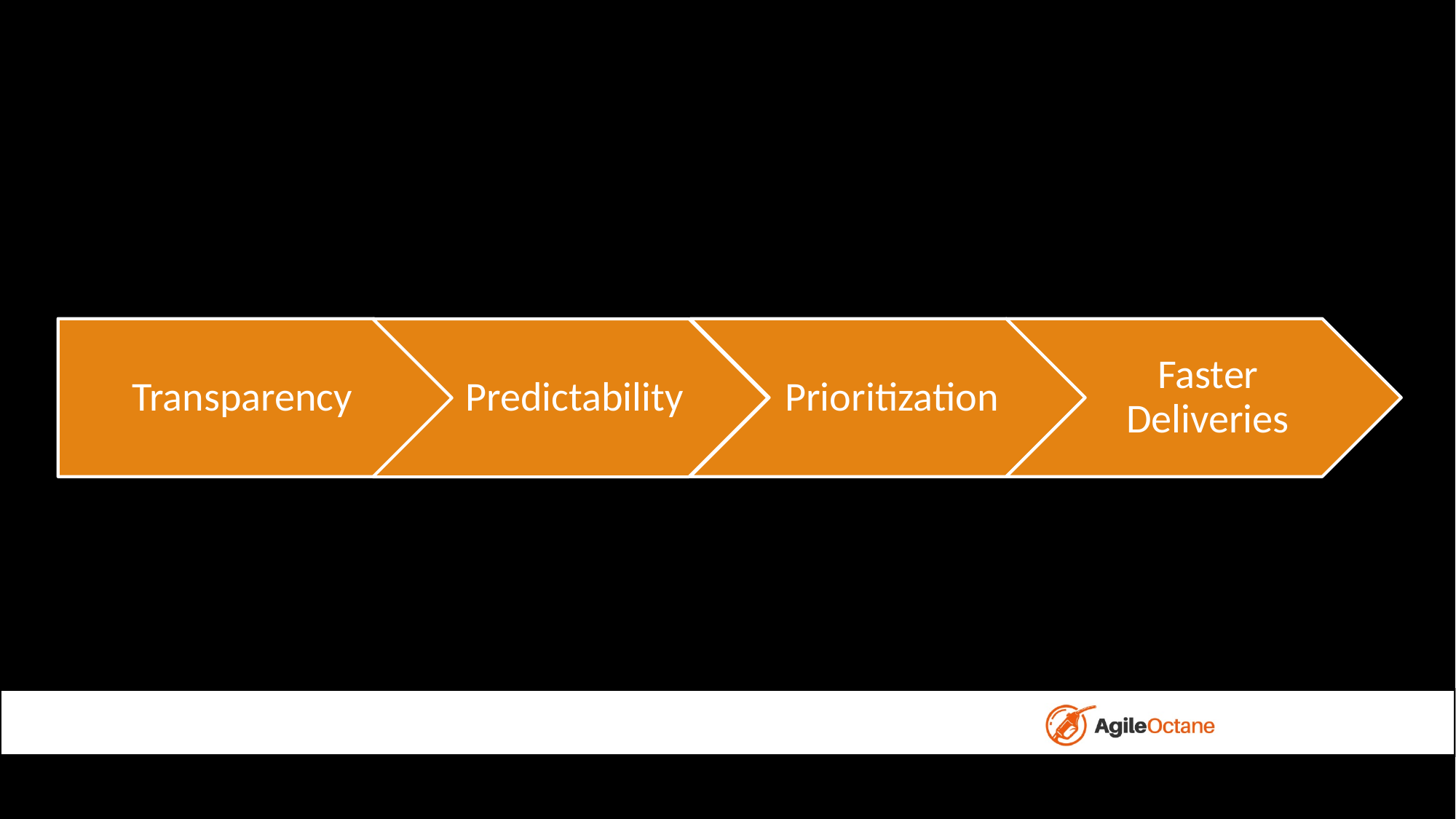

Transparency
Predictability
Prioritization
Faster Deliveries
# Benefits of agile execution models